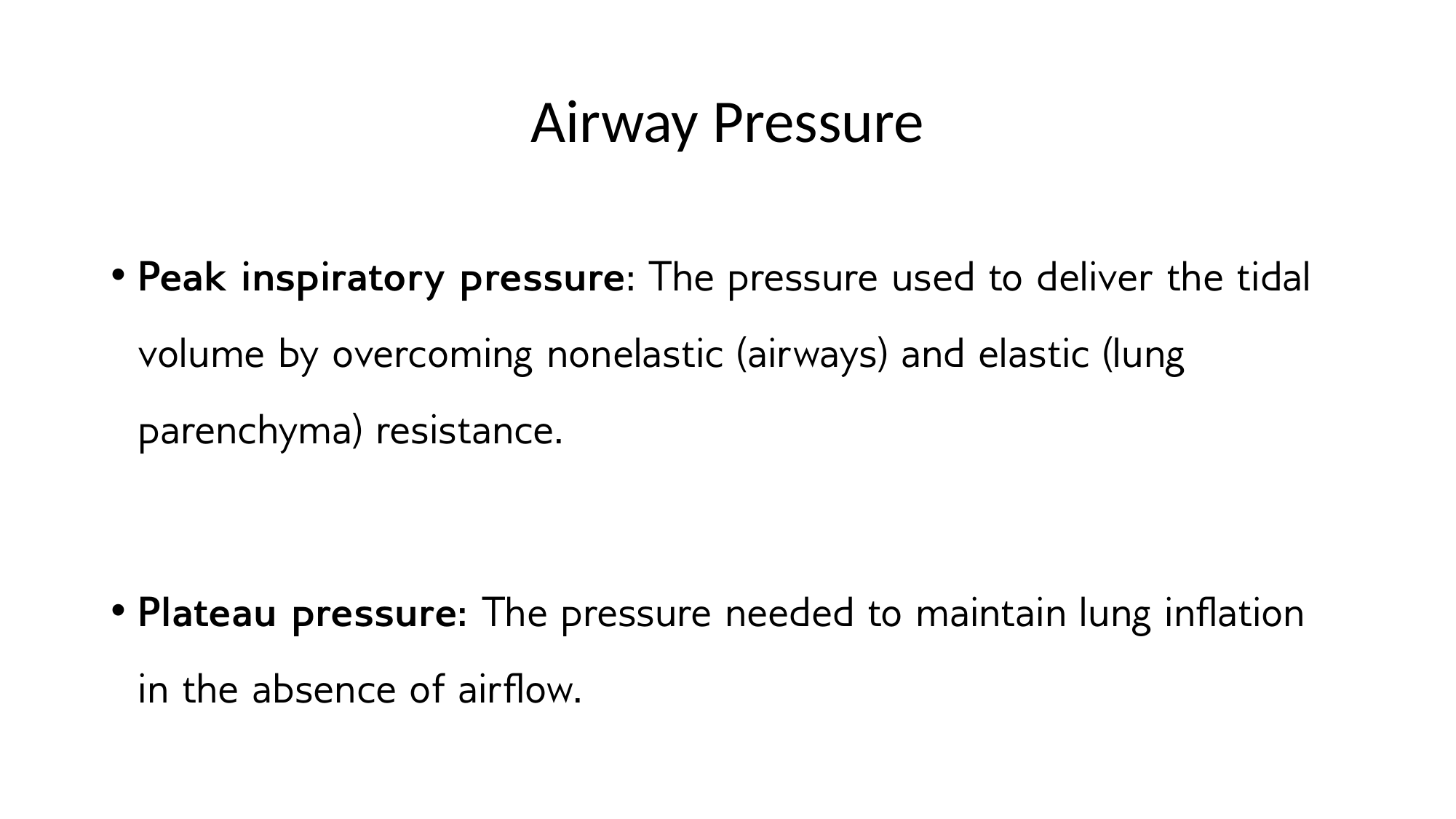

# Airway Pressure
Peak inspiratory pressure: The pressure used to deliver the tidal volume by overcoming nonelastic (airways) and elastic (lung parenchyma) resistance.

Plateau pressure: The pressure needed to maintain lung inflation in the absence of airflow.
07